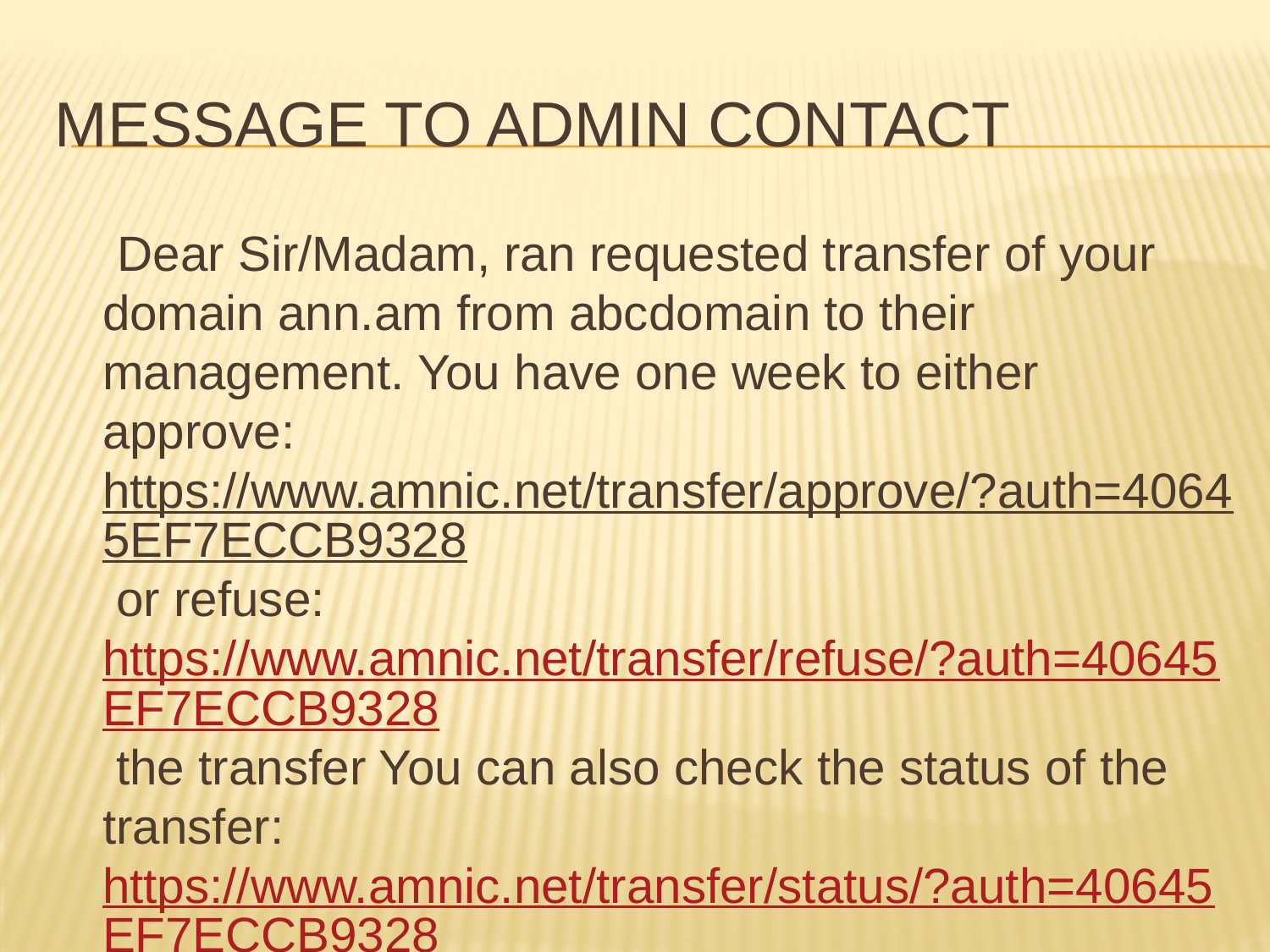

# Message to admin contact
    Dear Sir/Madam, ran requested transfer of your domain ann.am from abcdomain to their management. You have one week to either approve: https://www.amnic.net/transfer/approve/?auth=40645EF7ECCB9328 or refuse: https://www.amnic.net/transfer/refuse/?auth=40645EF7ECCB9328 the transfer You can also check the status of the transfer: https://www.amnic.net/transfer/status/?auth=40645EF7ECCB9328 AM Network Information Centre